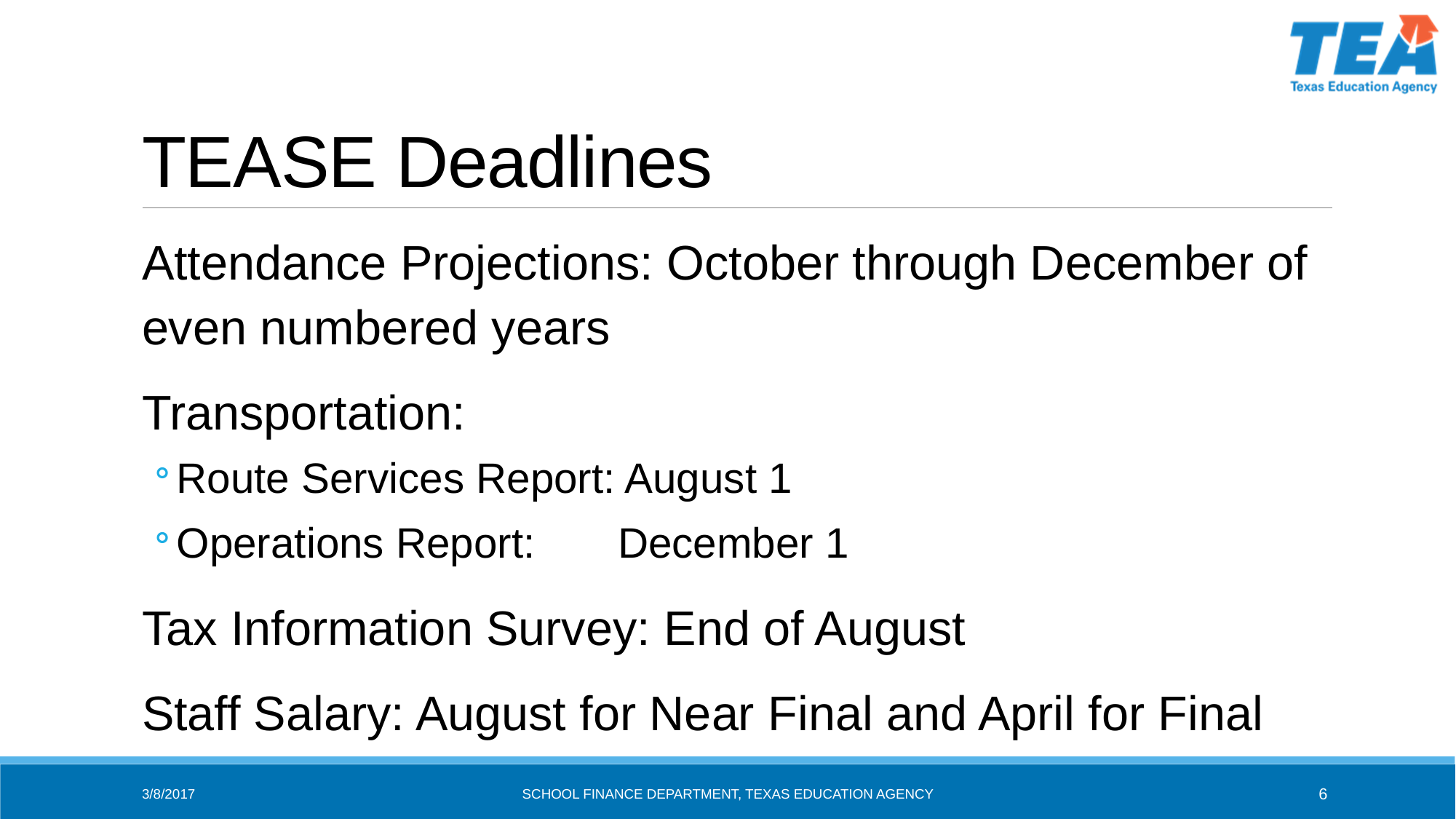

# TEASE Deadlines
Attendance Projections: October through December of even numbered years
Transportation:
Route Services Report: August 1
Operations Report:       December 1
Tax Information Survey: End of August
Staff Salary: August for Near Final and April for Final
3/8/2017
SCHOOL FINANCE DEPARTMENT, TEXAS Education AGENCY
6